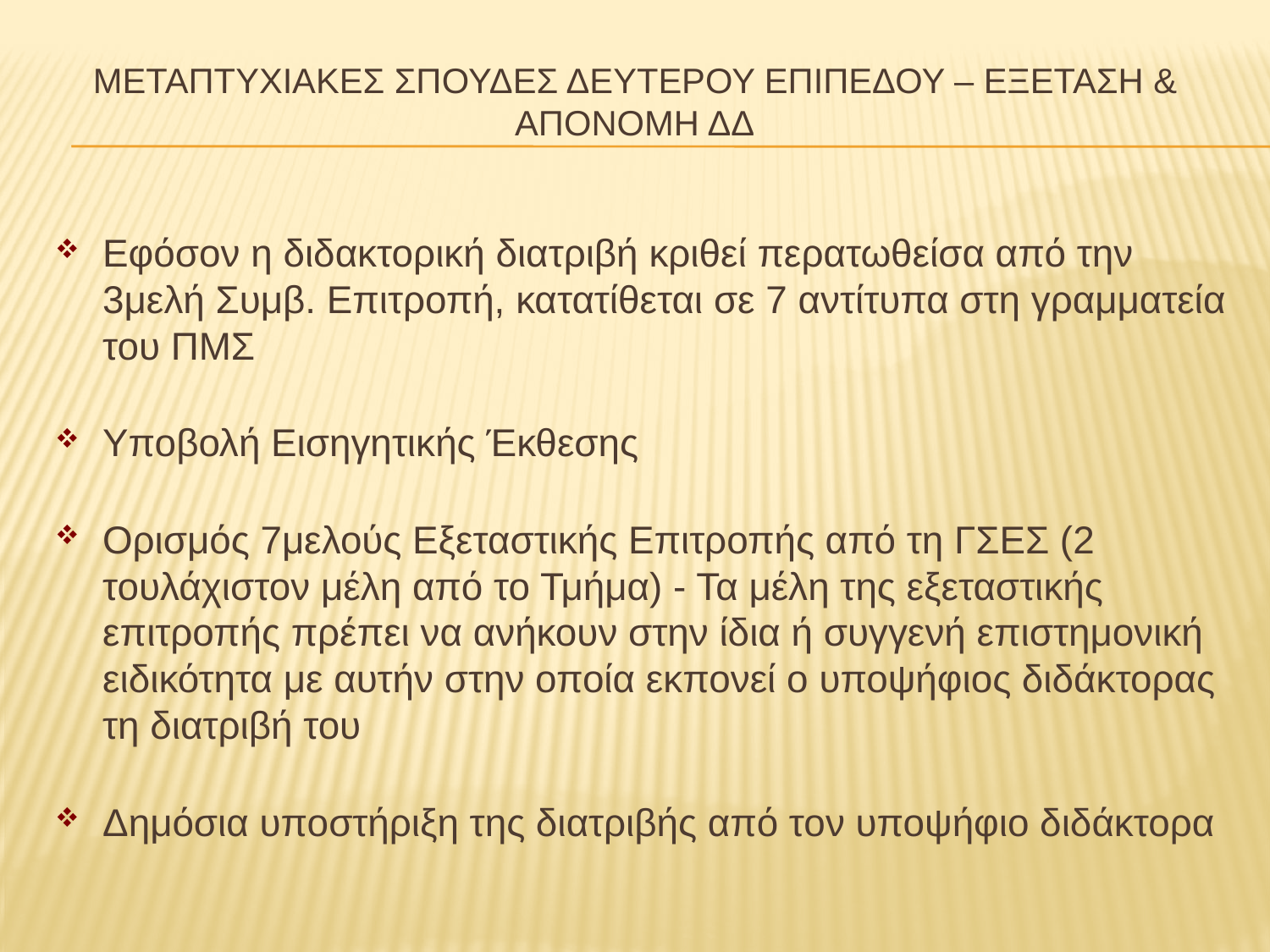

# ΜΕΤΑΠΤΥΧΙΑΚΕΣ ΣΠΟΥΔΕΣ ΔΕΥΤΕΡΟΥ ΕΠΙΠΕΔΟΥ – ΕΞΕΤΑΣΗ & ΑΠΟΝΟΜΗ ΔΔ
Εφόσον η διδακτορική διατριβή κριθεί περατωθείσα από την 3μελή Συμβ. Επιτροπή, κατατίθεται σε 7 αντίτυπα στη γραμματεία του ΠΜΣ
Υποβολή Εισηγητικής Έκθεσης
Ορισμός 7μελούς Εξεταστικής Επιτροπής από τη ΓΣΕΣ (2 τουλάχιστον μέλη από το Τμήμα) - Τα μέλη της εξεταστικής επιτροπής πρέπει να ανήκουν στην ίδια ή συγγενή επιστημονική ειδικότητα με αυτήν στην οποία εκπονεί ο υποψήφιος διδάκτορας τη διατριβή του
Δημόσια υποστήριξη της διατριβής από τον υποψήφιο διδάκτορα